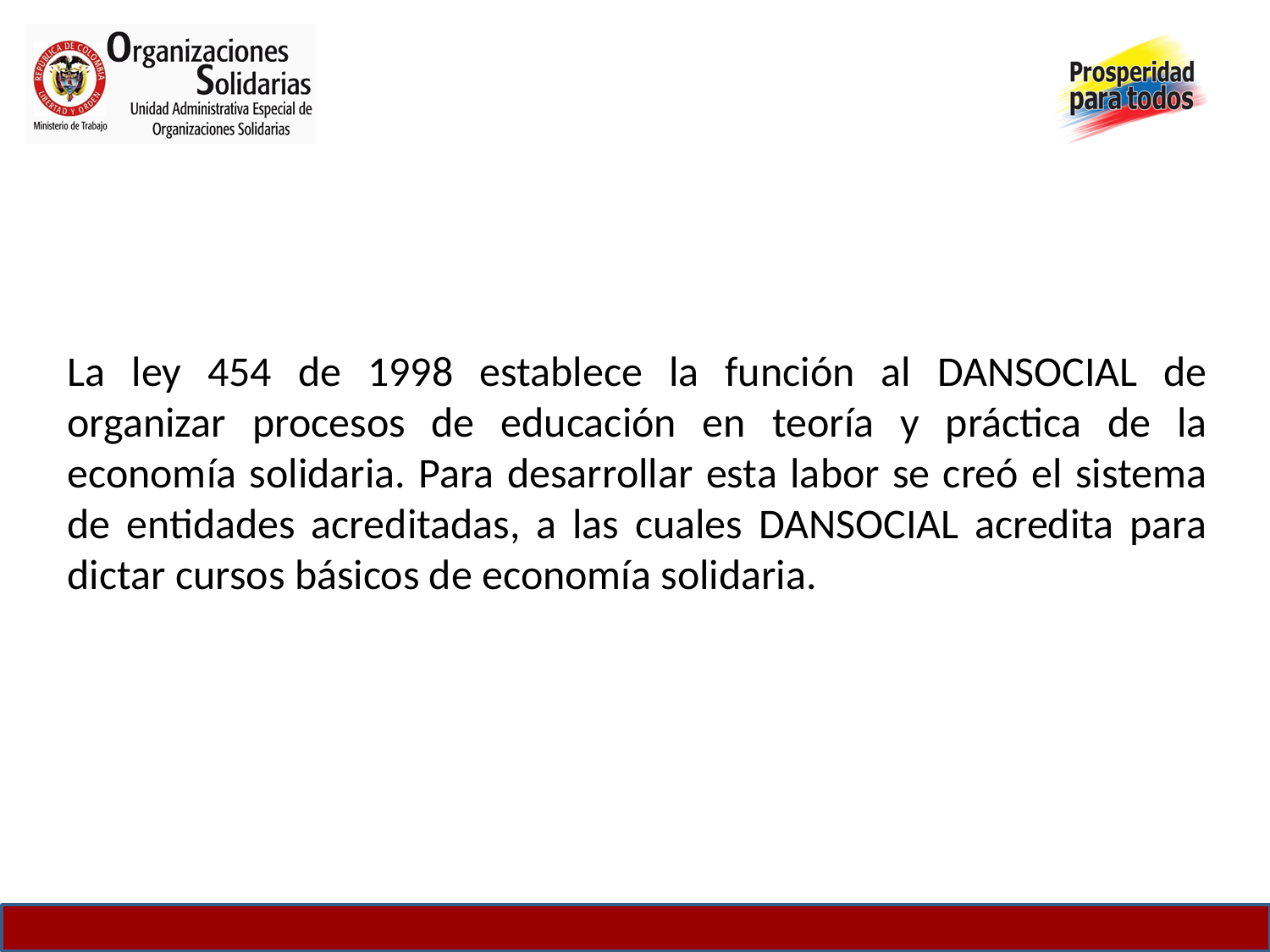

La ley 454 de 1998 establece la función al DANSOCIAL de organizar procesos de educación en teoría y práctica de la economía solidaria. Para desarrollar esta labor se creó el sistema de entidades acreditadas, a las cuales DANSOCIAL acredita para dictar cursos básicos de economía solidaria.